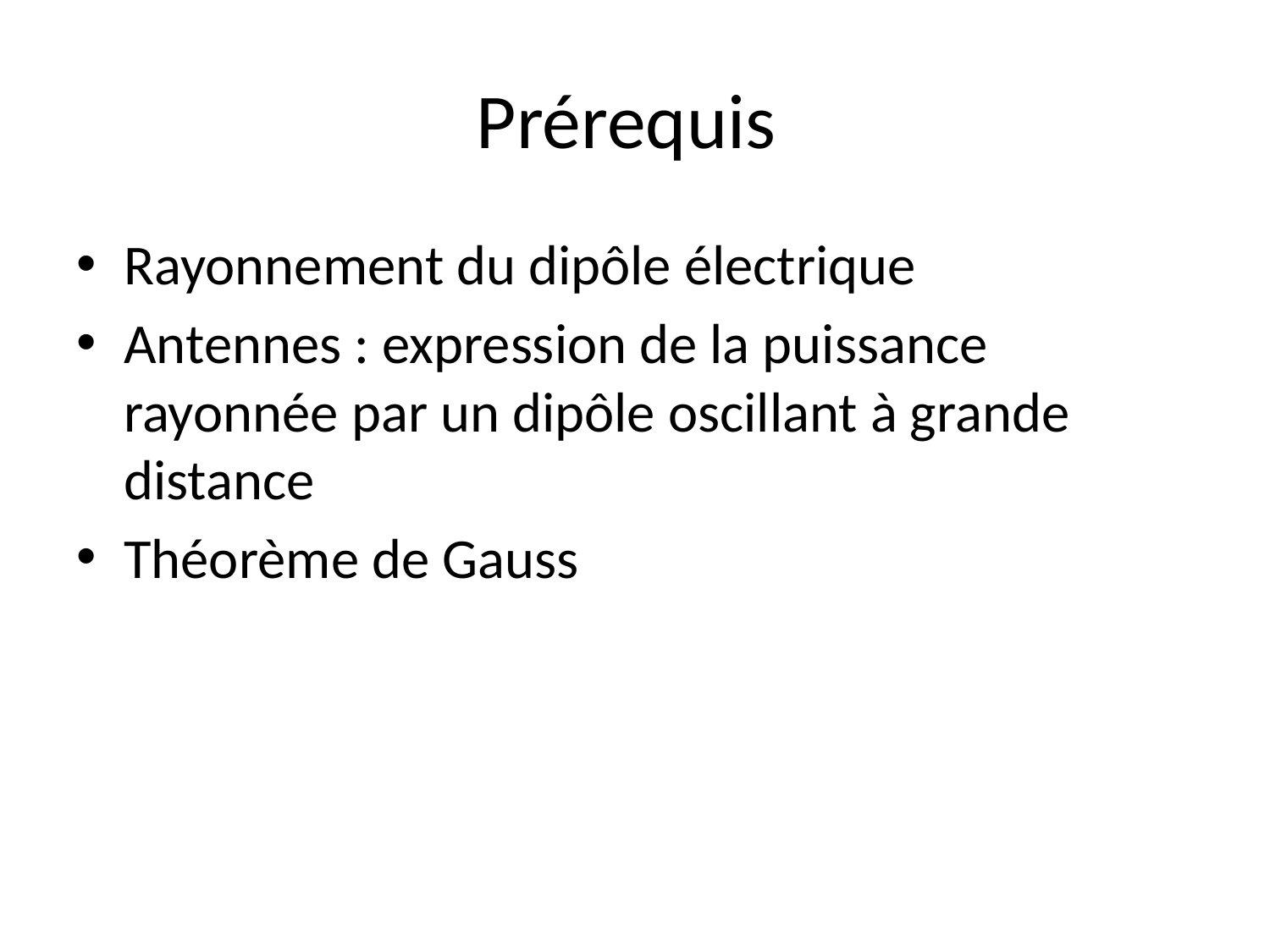

# Prérequis
Rayonnement du dipôle électrique
Antennes : expression de la puissance rayonnée par un dipôle oscillant à grande distance
Théorème de Gauss